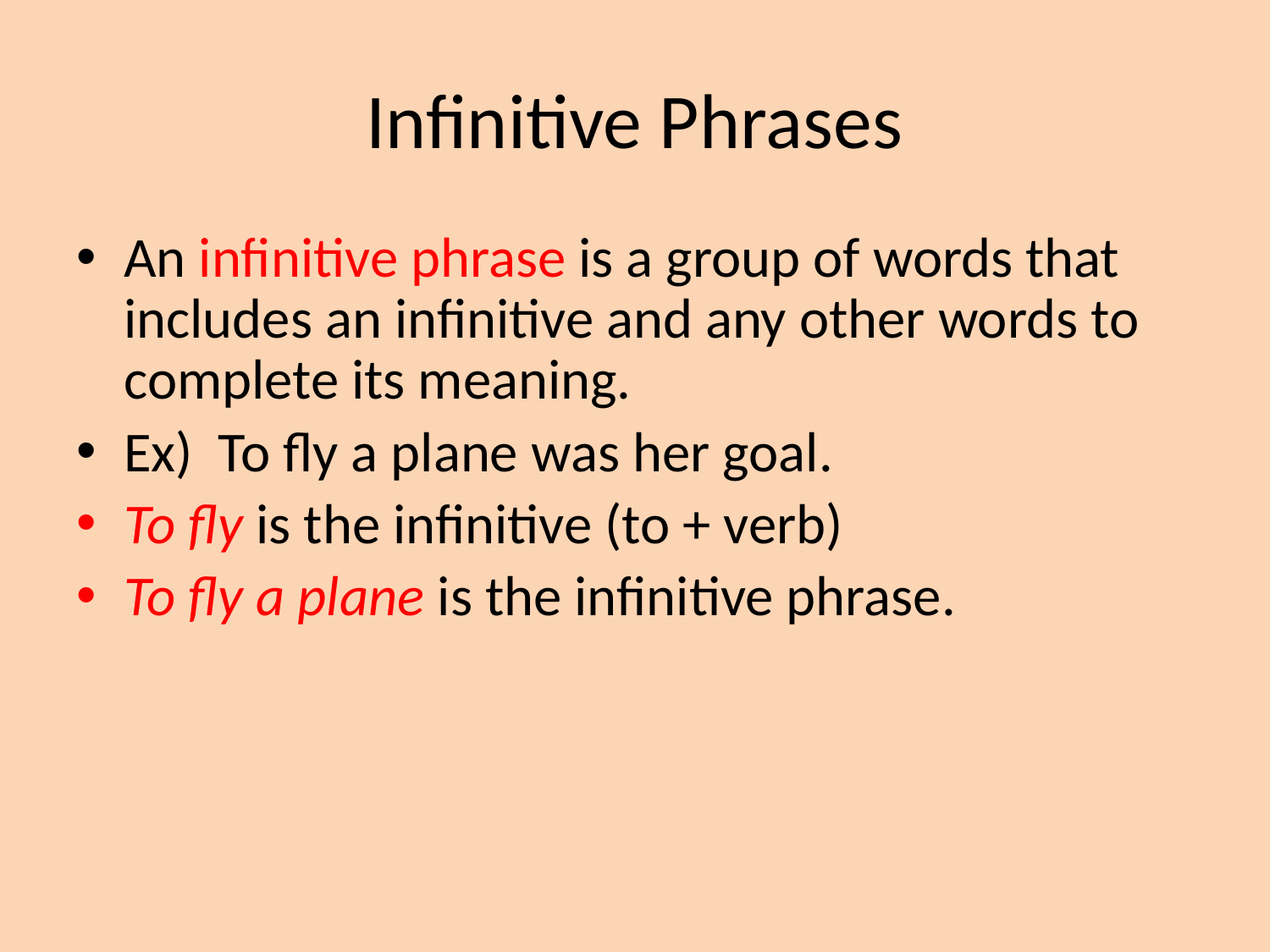

# Infinitive Phrases
An infinitive phrase is a group of words that includes an infinitive and any other words to complete its meaning.
Ex)  To fly a plane was her goal.
To fly is the infinitive (to + verb)
To fly a plane is the infinitive phrase.